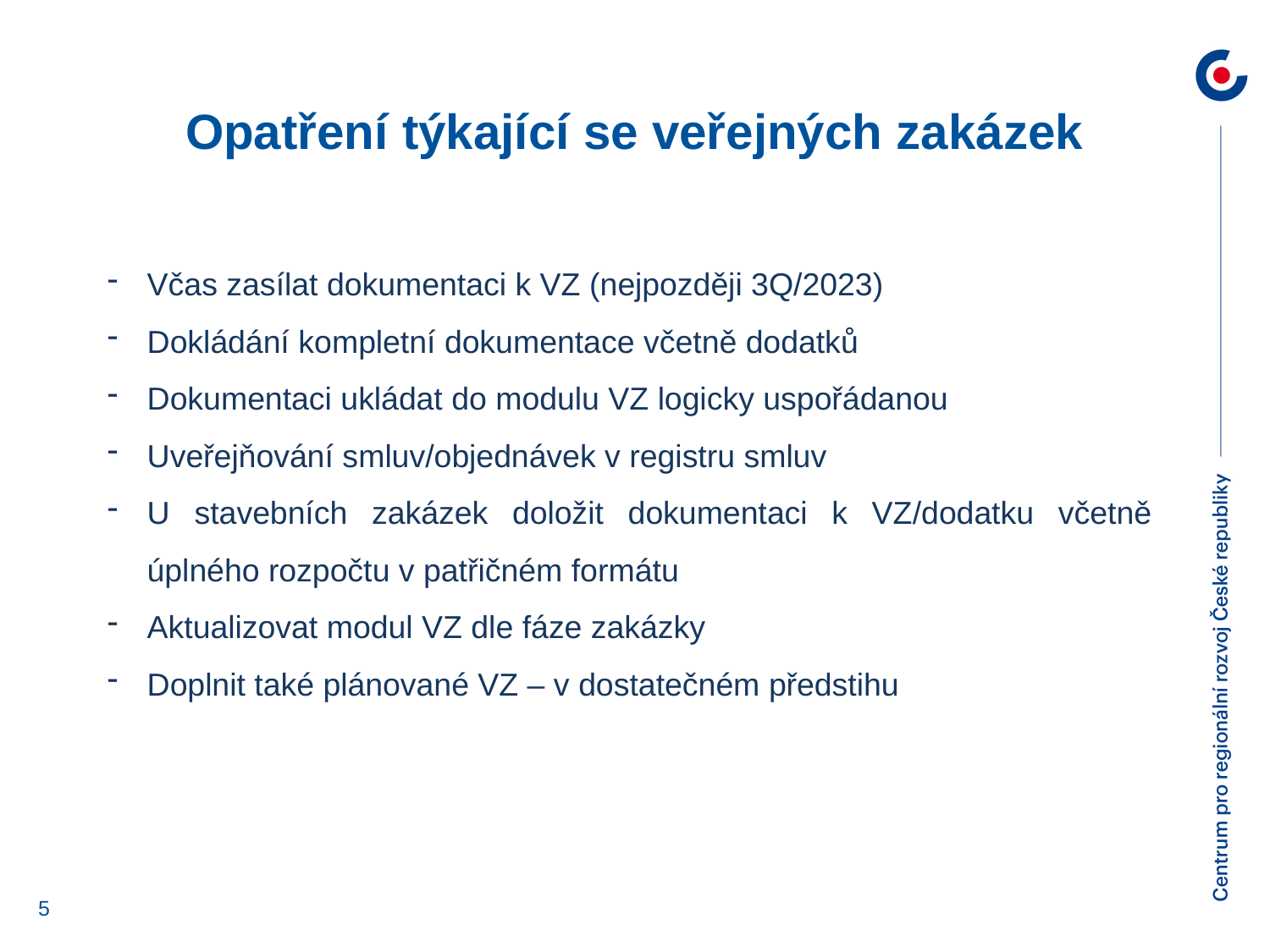

# Opatření týkající se veřejných zakázek
Včas zasílat dokumentaci k VZ (nejpozději 3Q/2023)
Dokládání kompletní dokumentace včetně dodatků
Dokumentaci ukládat do modulu VZ logicky uspořádanou
Uveřejňování smluv/objednávek v registru smluv
U stavebních zakázek doložit dokumentaci k VZ/dodatku včetně úplného rozpočtu v patřičném formátu
Aktualizovat modul VZ dle fáze zakázky
Doplnit také plánované VZ – v dostatečném předstihu

5